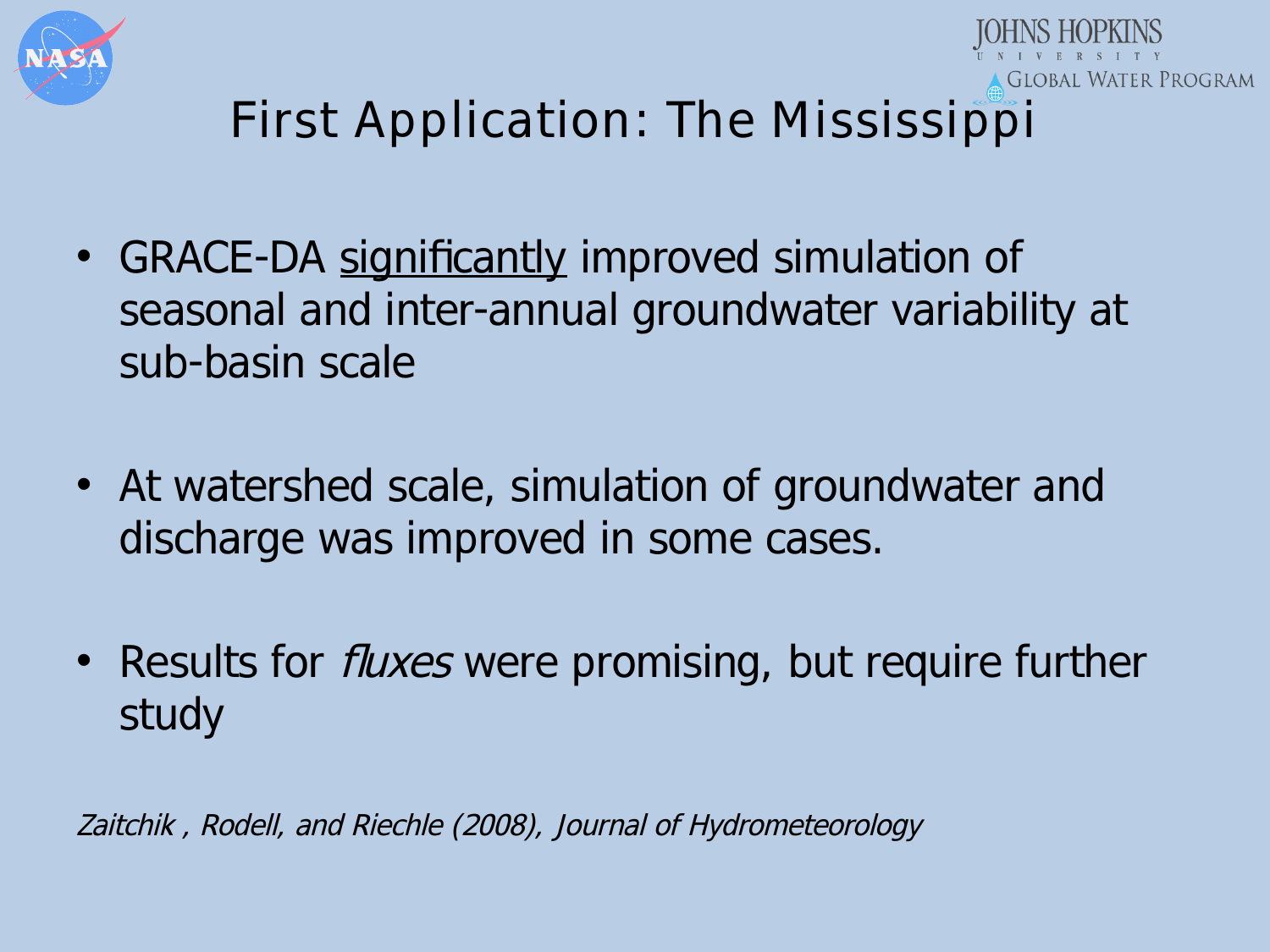

# First Application: The Mississippi
GRACE-DA significantly improved simulation of seasonal and inter-annual groundwater variability at sub-basin scale

At watershed scale, simulation of groundwater and discharge was improved in some cases.

Results for fluxes were promising, but require further study

Zaitchik , Rodell, and Riechle (2008), Journal of Hydrometeorology